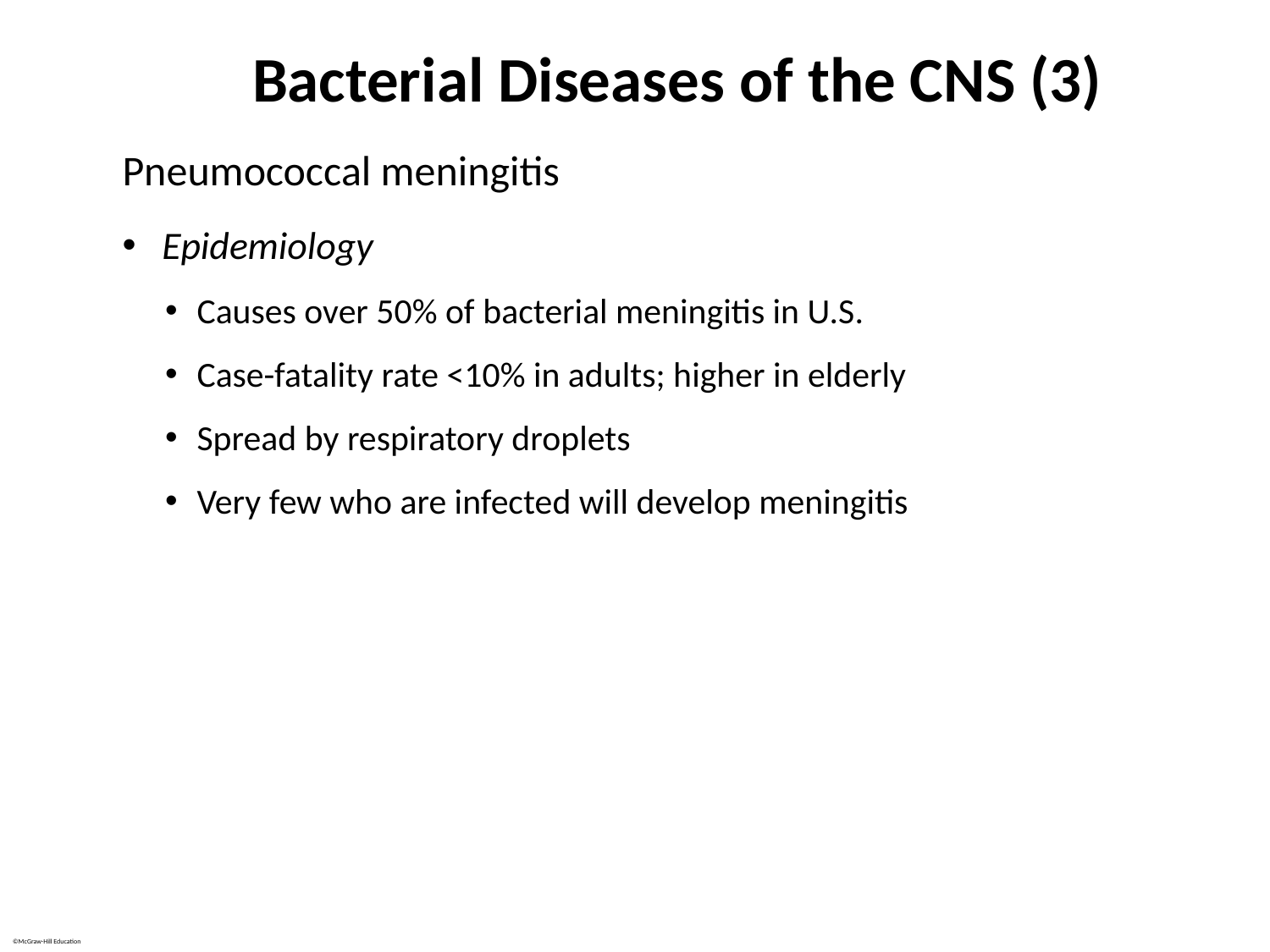

# Bacterial Diseases of the CNS (3)
Pneumococcal meningitis
Epidemiology
Causes over 50% of bacterial meningitis in U.S.
Case-fatality rate <10% in adults; higher in elderly
Spread by respiratory droplets
Very few who are infected will develop meningitis